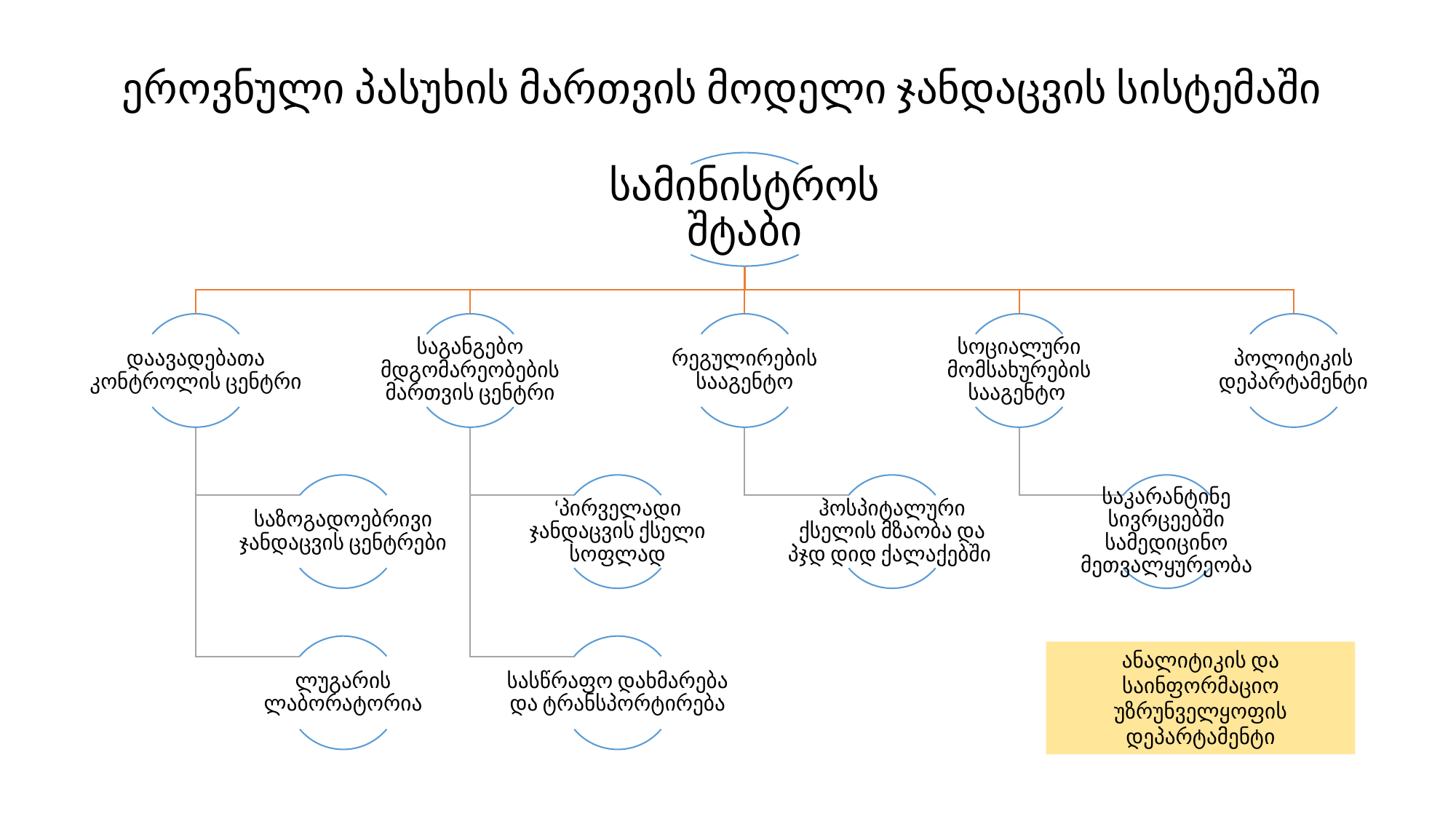

# ეროვნული პასუხის მართვის მოდელი ჯანდაცვის სისტემაში
სამინისტროს შტაბი
დაავადებათა კონტროლის ცენტრი
საზოგადოებრივი ჯანდაცვის ცენტრები
ლუგარის ლაბორატორია
საგანგებო მდგომარეობების მართვის ცენტრი
‘პირველადი ჯანდაცვის ქსელი სოფლად
სასწრაფო დახმარება და ტრანსპორტირება
რეგულირების სააგენტო
ჰოსპიტალური ქსელის მზაობა და პჯდ დიდ ქალაქებში
სოციალური მომსახურების სააგენტო
საკარანტინე სივრცეებში სამედიცინო მეთვალყურეობა
პოლიტიკის დეპარტამენტი
ანალიტიკის და საინფორმაციო უზრუნველყოფის დეპარტამენტი